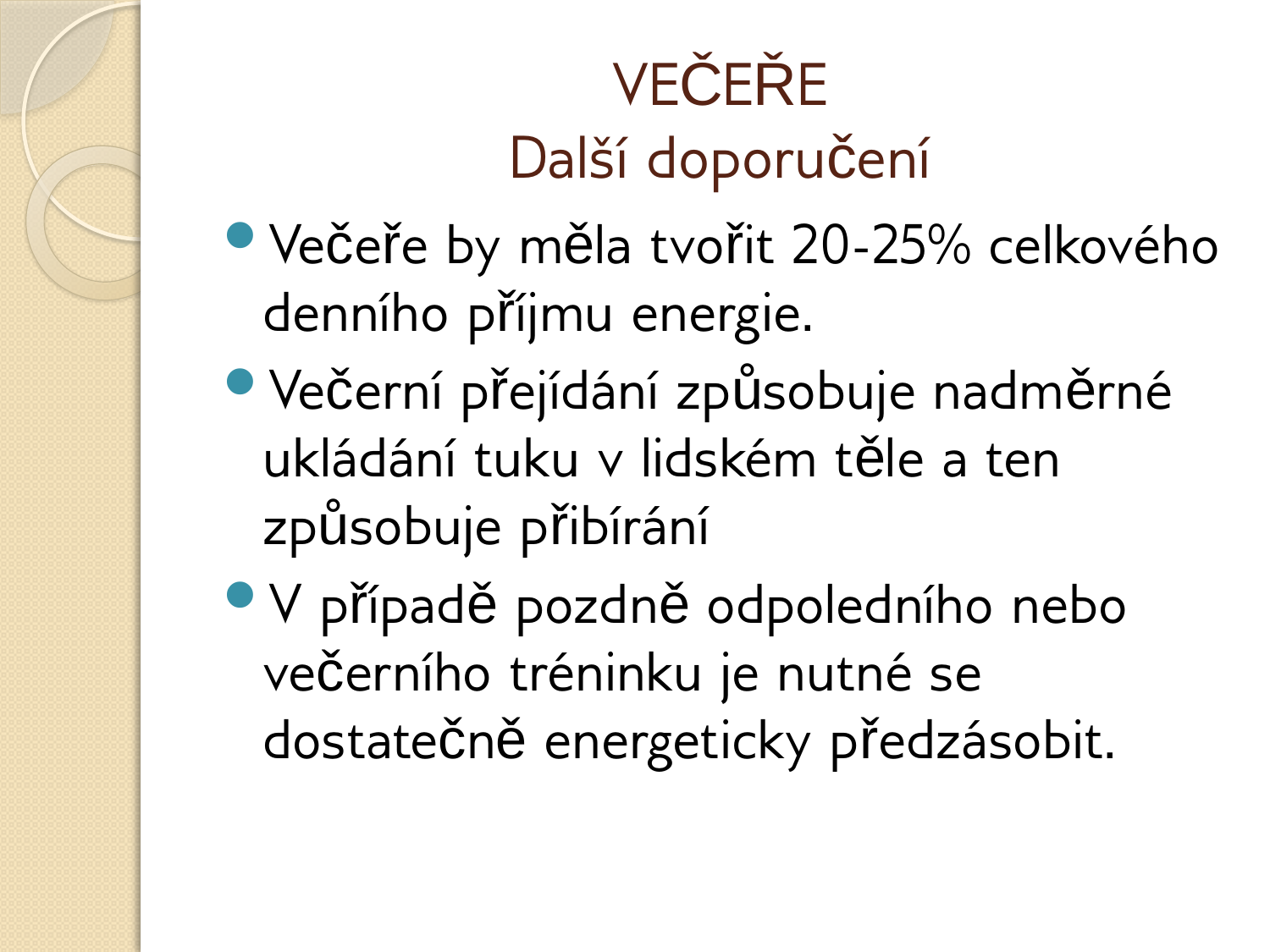

# VEČEŘE Další doporučení
Večeře by měla tvořit 20-25% celkového denního příjmu energie.
Večerní přejídání způsobuje nadměrné ukládání tuku v lidském těle a ten způsobuje přibírání
V případě pozdně odpoledního nebo večerního tréninku je nutné se dostatečně energeticky předzásobit.